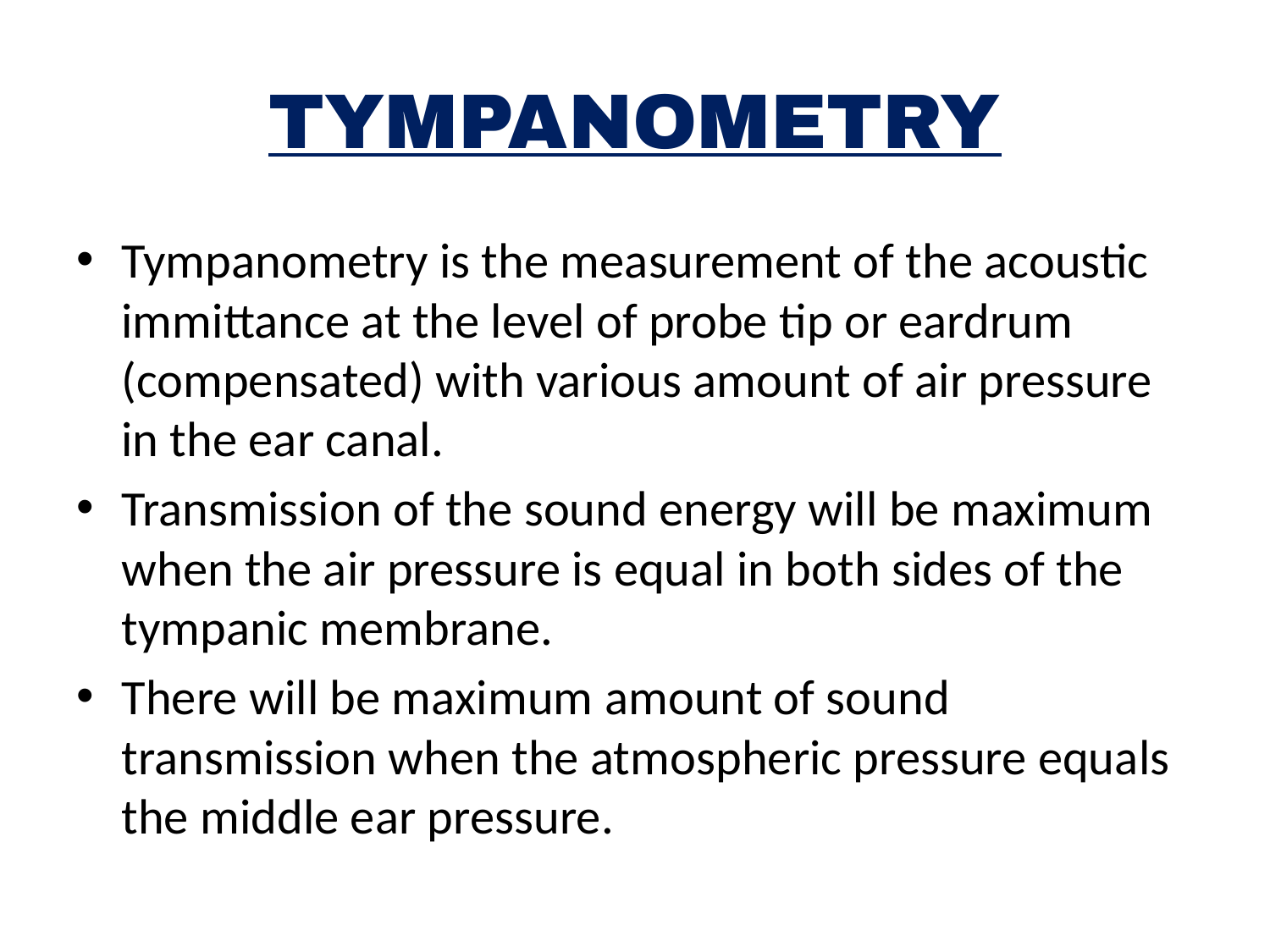

# TYMPANOMETRY
Tympanometry is the measurement of the acoustic immittance at the level of probe tip or eardrum (compensated) with various amount of air pressure in the ear canal.
Transmission of the sound energy will be maximum when the air pressure is equal in both sides of the tympanic membrane.
There will be maximum amount of sound transmission when the atmospheric pressure equals the middle ear pressure.